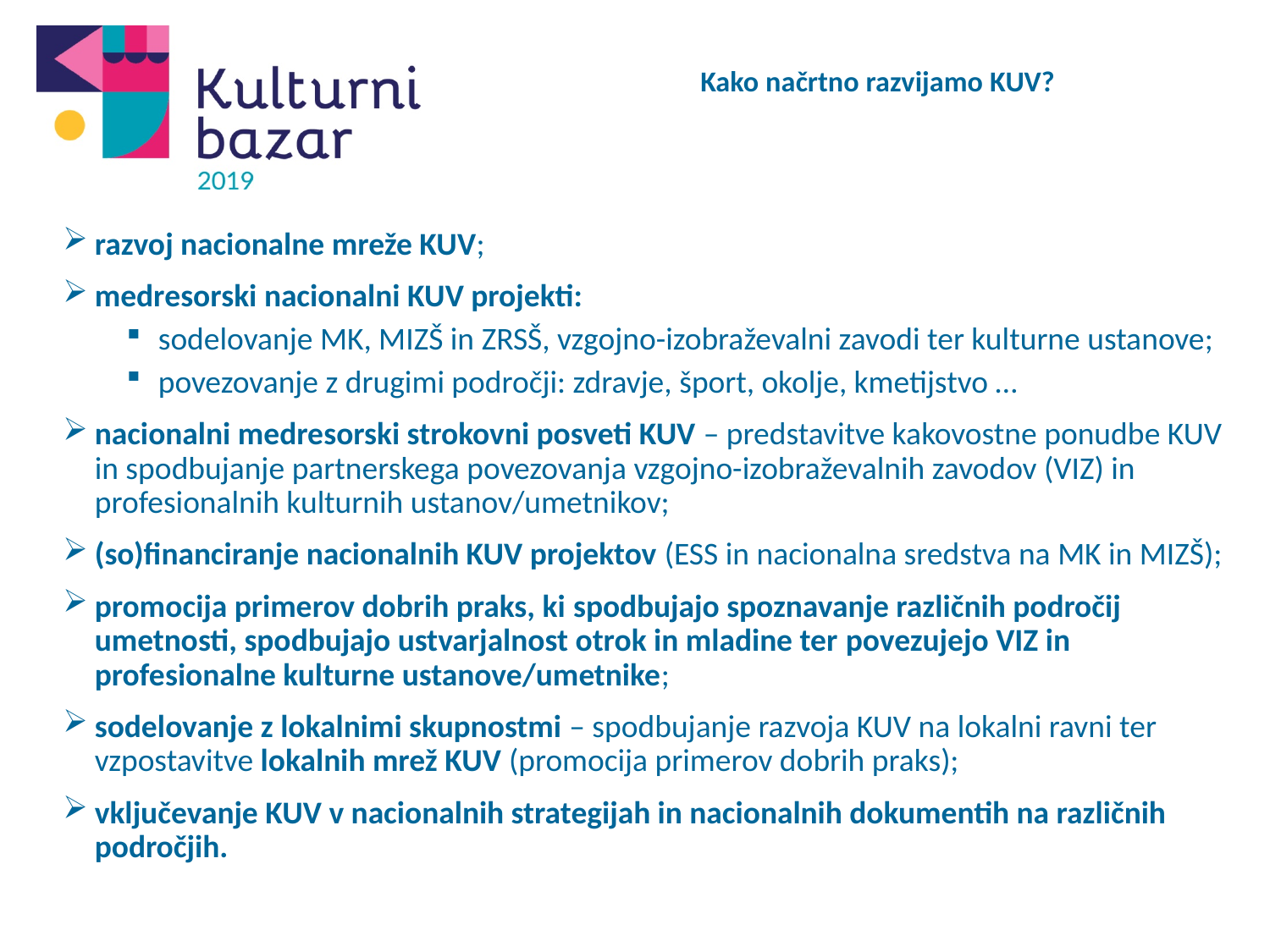

# Kako načrtno razvijamo KUV?
razvoj nacionalne mreže KUV;
medresorski nacionalni KUV projekti:
sodelovanje MK, MIZŠ in ZRSŠ, vzgojno-izobraževalni zavodi ter kulturne ustanove;
povezovanje z drugimi področji: zdravje, šport, okolje, kmetijstvo …
nacionalni medresorski strokovni posveti KUV – predstavitve kakovostne ponudbe KUV in spodbujanje partnerskega povezovanja vzgojno-izobraževalnih zavodov (VIZ) in profesionalnih kulturnih ustanov/umetnikov;
(so)financiranje nacionalnih KUV projektov (ESS in nacionalna sredstva na MK in MIZŠ);
promocija primerov dobrih praks, ki spodbujajo spoznavanje različnih področij umetnosti, spodbujajo ustvarjalnost otrok in mladine ter povezujejo VIZ in profesionalne kulturne ustanove/umetnike;
sodelovanje z lokalnimi skupnostmi – spodbujanje razvoja KUV na lokalni ravni ter vzpostavitve lokalnih mrež KUV (promocija primerov dobrih praks);
vključevanje KUV v nacionalnih strategijah in nacionalnih dokumentih na različnih področjih.